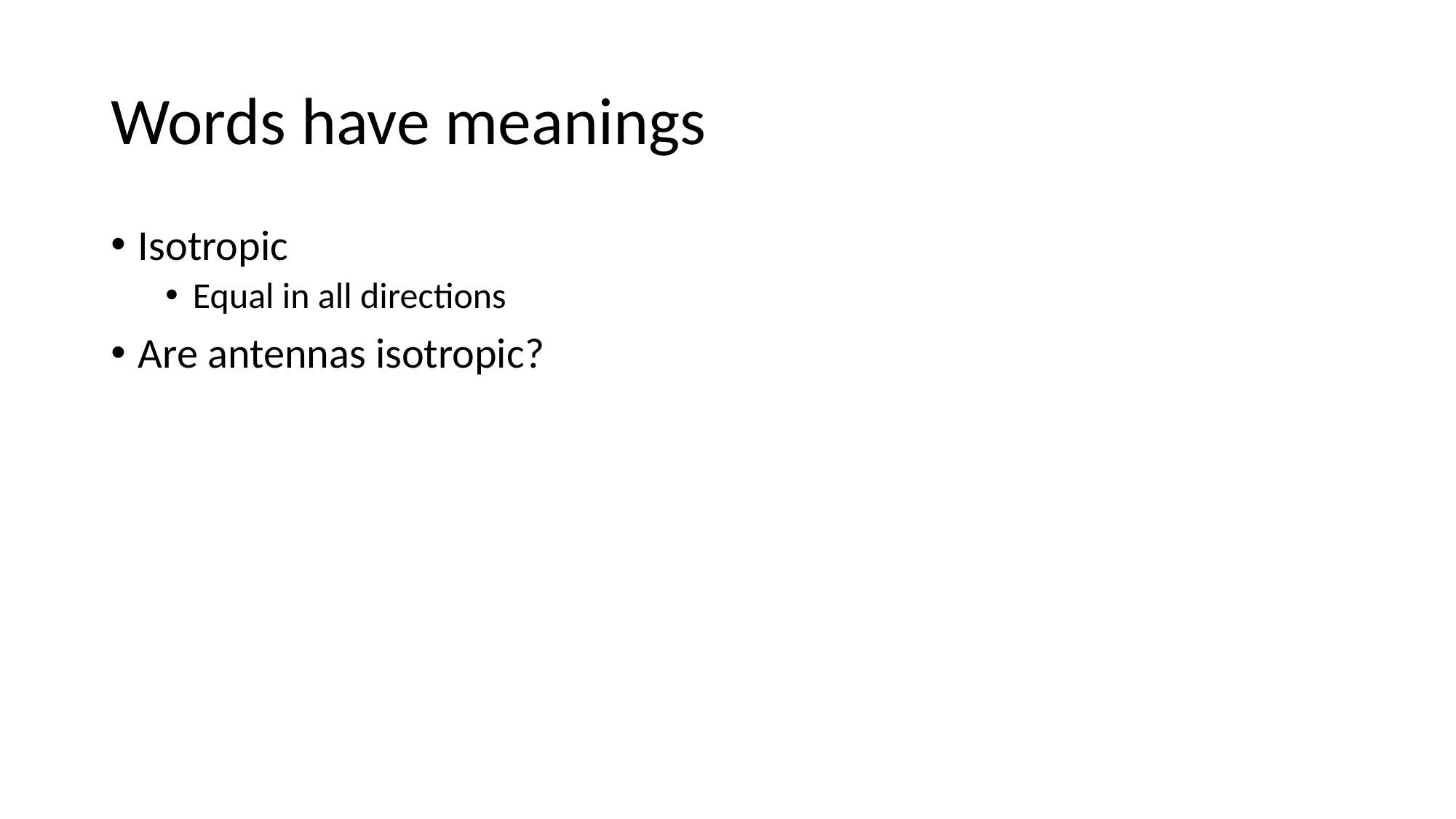

# Words have meanings
Isotropic
Equal in all directions
Are antennas isotropic?